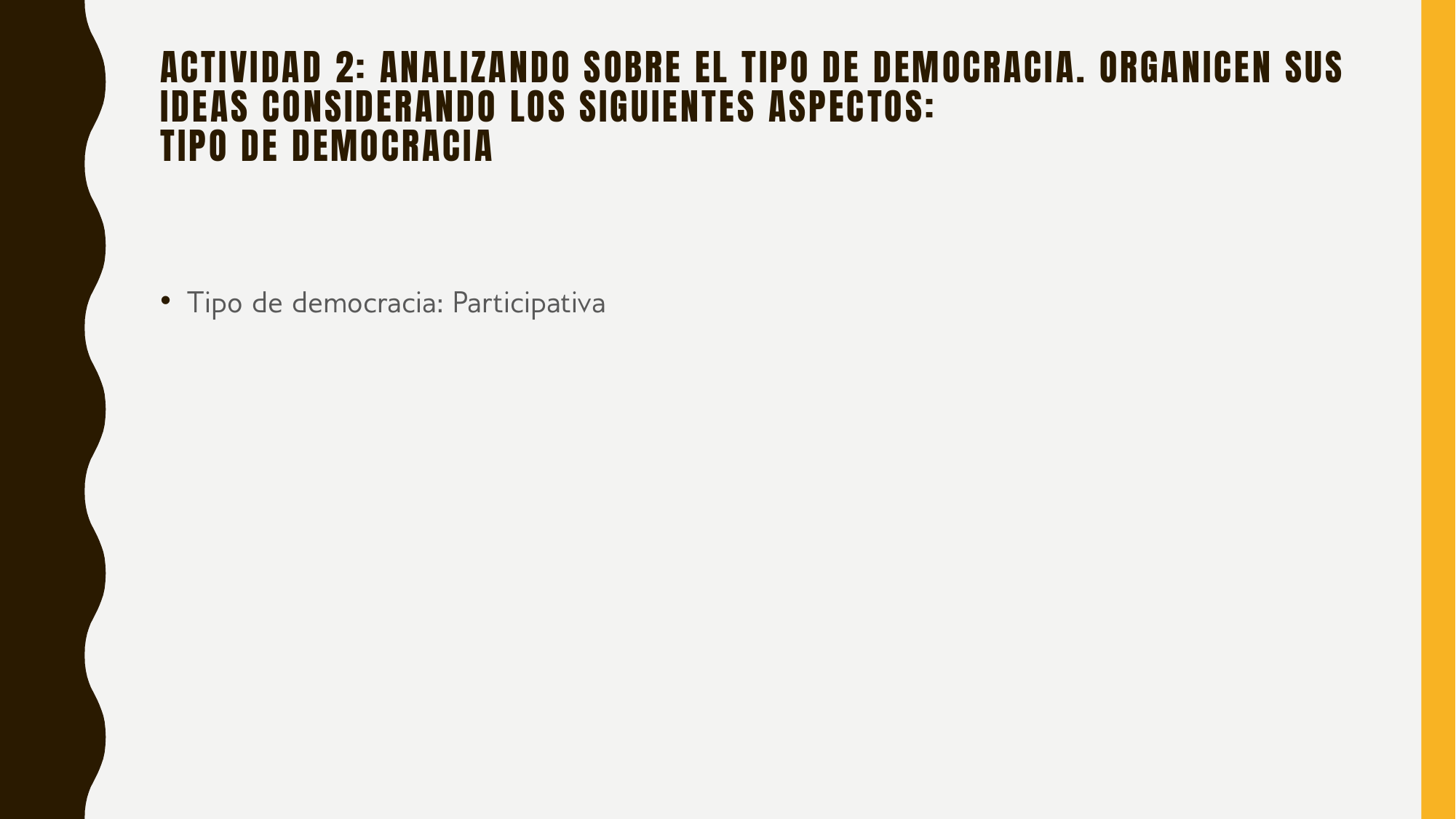

# Actividad 2: Analizando sobre el tipo de democracia. Organicen sus ideas considerando los siguientes aspectos: Tipo de democracia
Tipo de democracia: Participativa